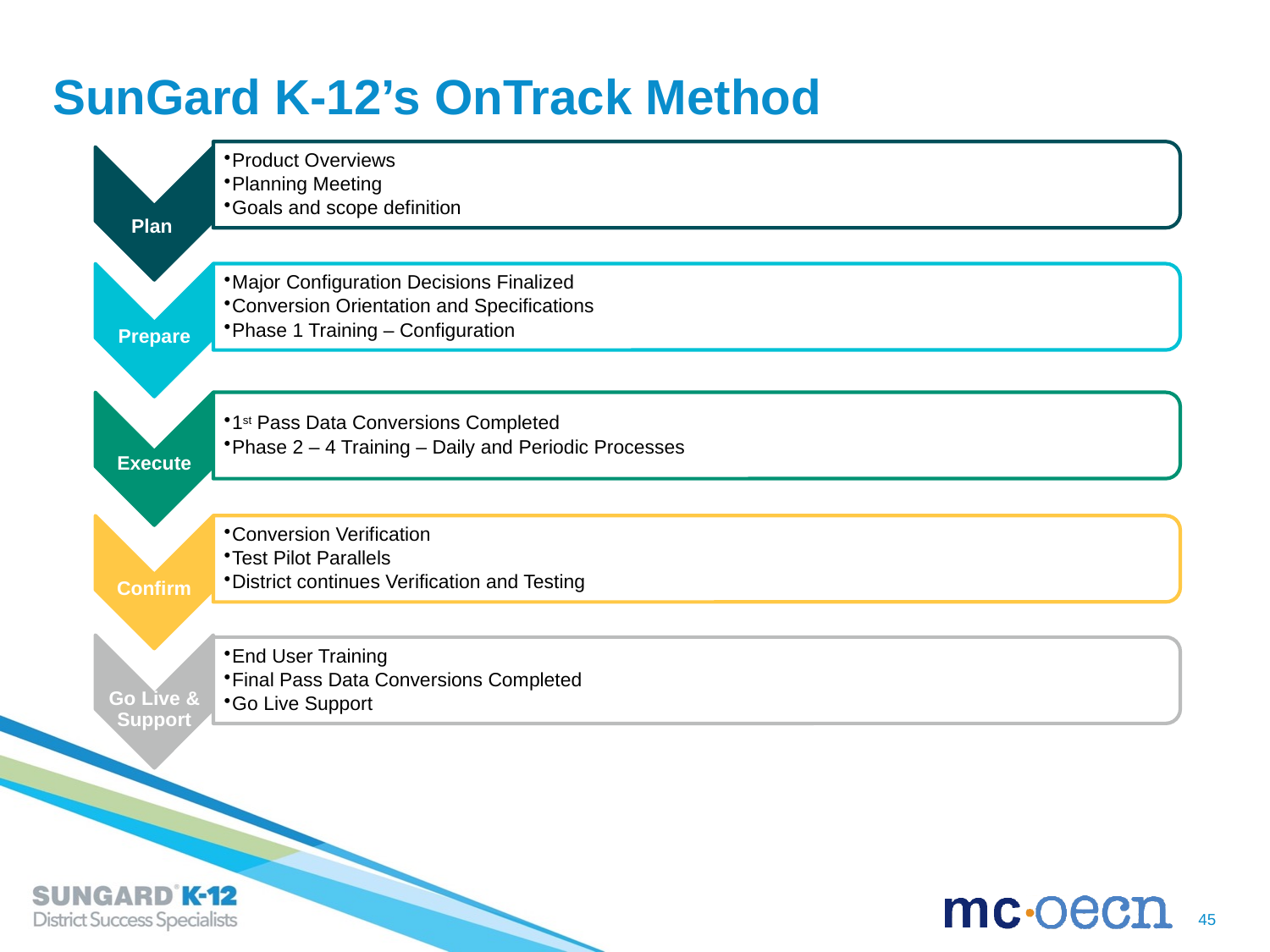

# SunGard K-12’s OnTrack Method

Product Overviews
Planning Meeting
Goals and scope definition

Plan

Prepare

Major Configuration Decisions Finalized
Conversion Orientation and Specifications
Phase 1 Training – Configuration

Execute

1st Pass Data Conversions Completed
Phase 2 – 4 Training – Daily and Periodic Processes

Confirm

Conversion Verification
Test Pilot Parallels
District continues Verification and Testing

Go Live & Support

End User Training
Final Pass Data Conversions Completed
Go Live Support
45